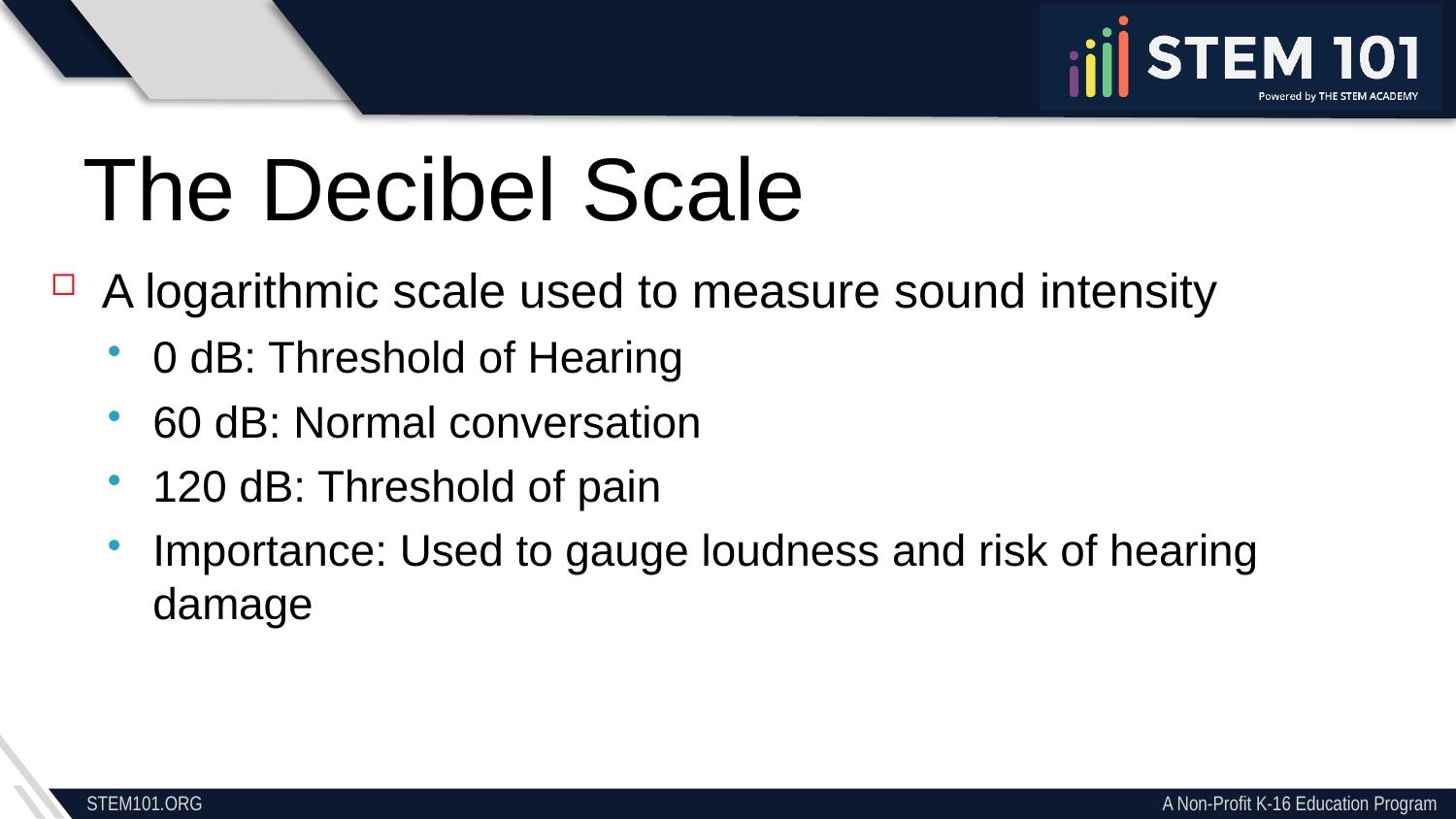

The Decibel Scale
A logarithmic scale used to measure sound intensity
0 dB: Threshold of Hearing
60 dB: Normal conversation
120 dB: Threshold of pain
Importance: Used to gauge loudness and risk of hearing damage